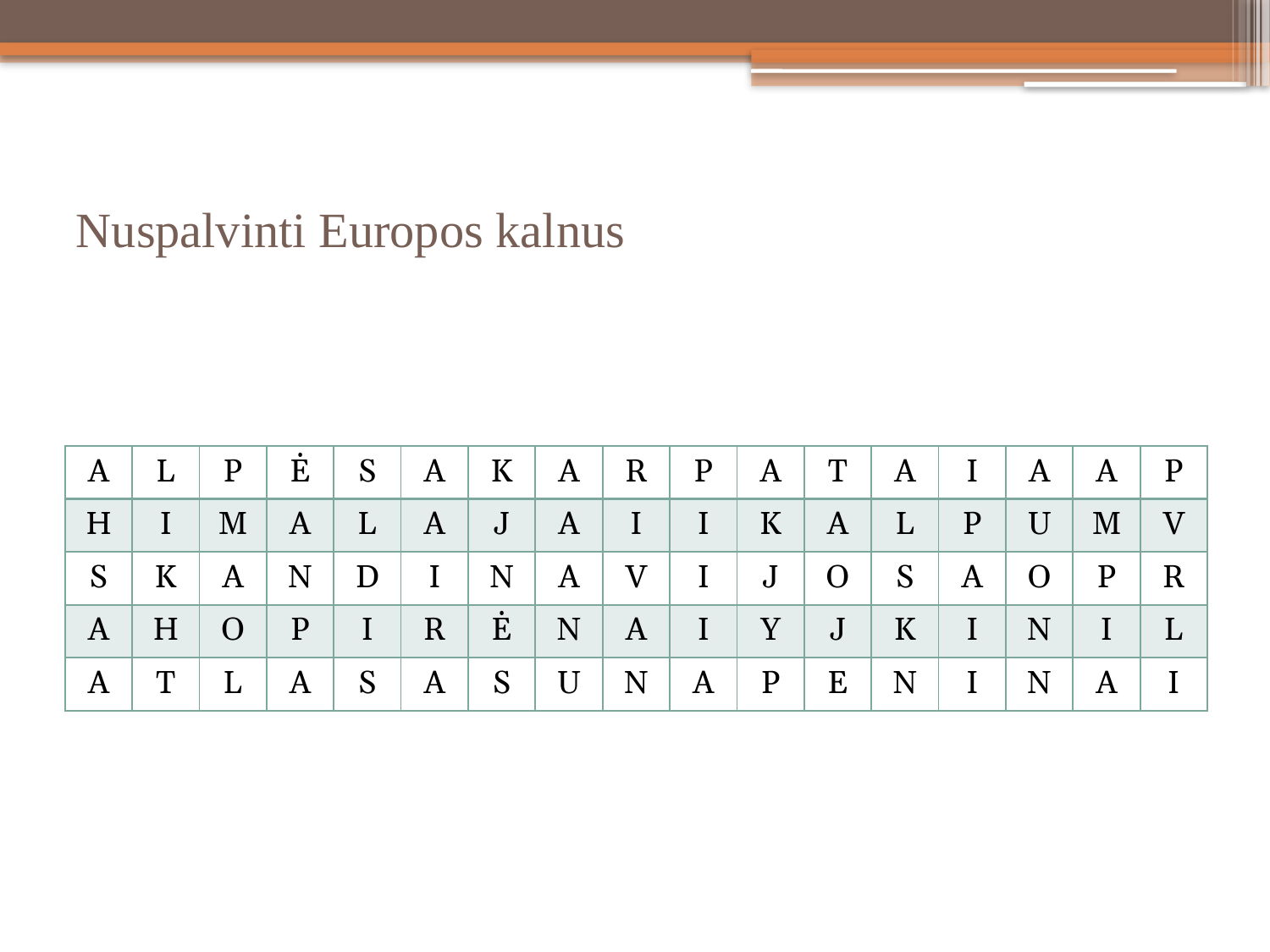

# Nuspalvinti Europos kalnus
| A | L | P | Ė | S | A | K | A | R | P | A | T | A | I | A | A | P |
| --- | --- | --- | --- | --- | --- | --- | --- | --- | --- | --- | --- | --- | --- | --- | --- | --- |
| H | I | M | A | L | A | J | A | I | I | K | A | L | P | U | M | V |
| S | K | A | N | D | I | N | A | V | I | J | O | S | A | O | P | R |
| A | H | O | P | I | R | Ė | N | A | I | Y | J | K | I | N | I | L |
| A | T | L | A | S | A | S | U | N | A | P | E | N | I | N | A | I |